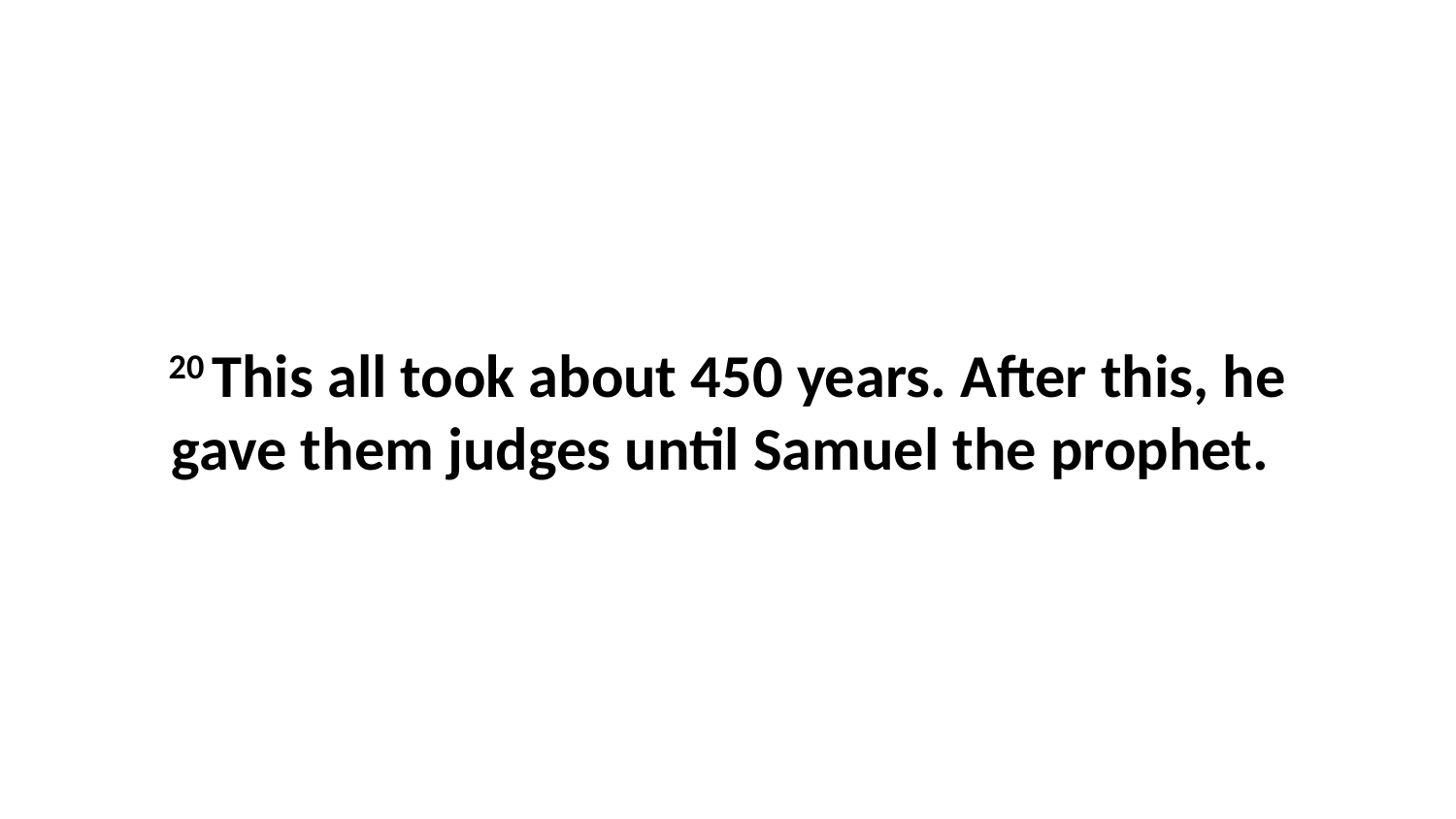

20 This all took about 450 years. After this, he gave them judges until Samuel the prophet.